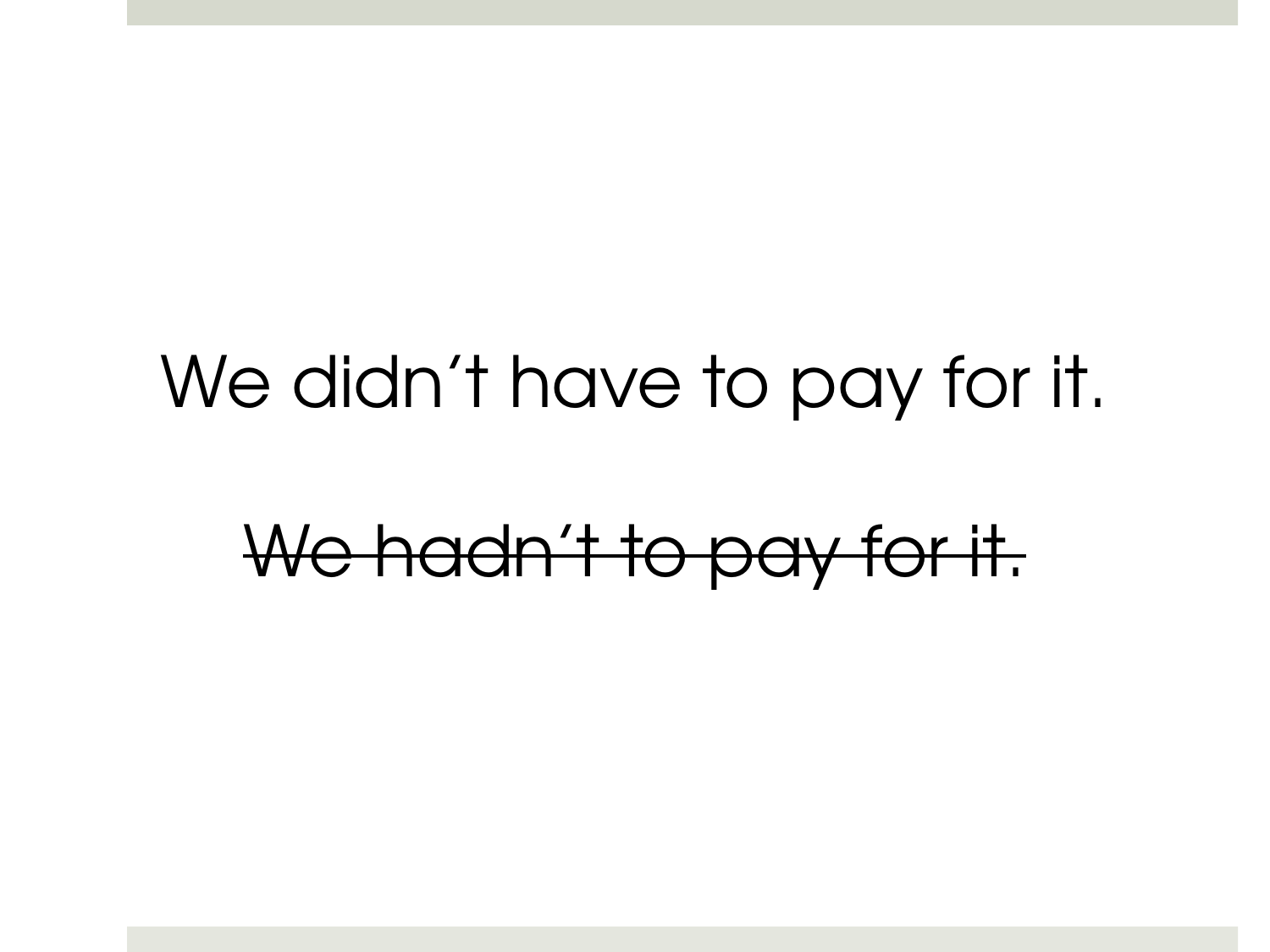

We didn’t have to pay for it.

We hadn’t to pay for it.